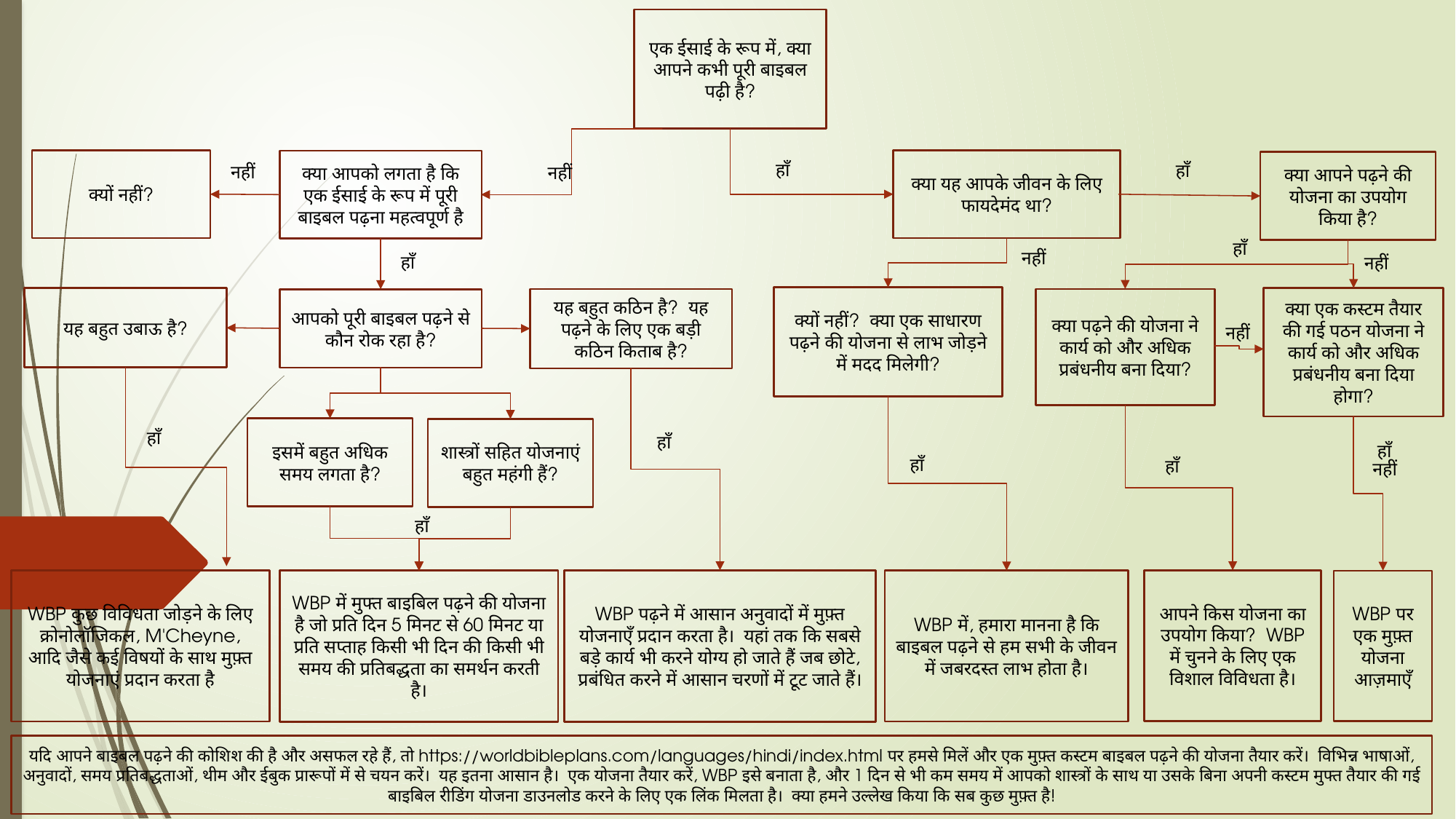

एक ईसाई के रूप में, क्या आपने कभी पूरी बाइबल पढ़ी है?
क्यों नहीं?
हाँ
क्या यह आपके जीवन के लिए फायदेमंद था?
क्या आपको लगता है कि एक ईसाई के रूप में पूरी बाइबल पढ़ना महत्वपूर्ण है
हाँ
क्या आपने पढ़ने की योजना का उपयोग किया है?
नहीं
नहीं
हाँ
नहीं
हाँ
नहीं
क्यों नहीं?  क्या एक साधारण पढ़ने की योजना से लाभ जोड़ने में मदद मिलेगी?
क्या एक कस्टम तैयार की गई पठन योजना ने कार्य को और अधिक प्रबंधनीय बना दिया होगा?
यह बहुत उबाऊ है?
यह बहुत कठिन है?  यह पढ़ने के लिए एक बड़ी कठिन किताब है?
क्या पढ़ने की योजना ने कार्य को और अधिक प्रबंधनीय बना दिया?
आपको पूरी बाइबल पढ़ने से कौन रोक रहा है?
नहीं
हाँ
इसमें बहुत अधिक समय लगता है?
शास्त्रों सहित योजनाएं बहुत महंगी हैं?
हाँ
हाँ
हाँ
हाँ
नहीं
हाँ
WBP कुछ विविधता जोड़ने के लिए क्रोनोलॉजिकल, M'Cheyne, आदि जैसे कई विषयों के साथ मुफ़्त योजनाएं प्रदान करता है
WBP पढ़ने में आसान अनुवादों में मुफ़्त योजनाएँ प्रदान करता है।  यहां तक कि सबसे बड़े कार्य भी करने योग्य हो जाते हैं जब छोटे, प्रबंधित करने में आसान चरणों में टूट जाते हैं।
आपने किस योजना का उपयोग किया?  WBP में चुनने के लिए एक विशाल विविधता है।
WBP में मुफ्त बाइबिल पढ़ने की योजना है जो प्रति दिन 5 मिनट से 60 मिनट या प्रति सप्ताह किसी भी दिन की किसी भी समय की प्रतिबद्धता का समर्थन करती है।
WBP में, हमारा मानना है कि बाइबल पढ़ने से हम सभी के जीवन में जबरदस्त लाभ होता है।
WBP पर एक मुफ़्त योजना आज़माएँ
यदि आपने बाइबल पढ़ने की कोशिश की है और असफल रहे हैं, तो https://worldbibleplans.com/languages/hindi/index.html पर हमसे मिलें और एक मुफ़्त कस्टम बाइबल पढ़ने की योजना तैयार करें।  विभिन्न भाषाओं, अनुवादों, समय प्रतिबद्धताओं, थीम और ईबुक प्रारूपों में से चयन करें।  यह इतना आसान है।  एक योजना तैयार करें, WBP इसे बनाता है, और 1 दिन से भी कम समय में आपको शास्त्रों के साथ या उसके बिना अपनी कस्टम मुफ्त तैयार की गई बाइबिल रीडिंग योजना डाउनलोड करने के लिए एक लिंक मिलता है।  क्या हमने उल्लेख किया कि सब कुछ मुफ़्त है!